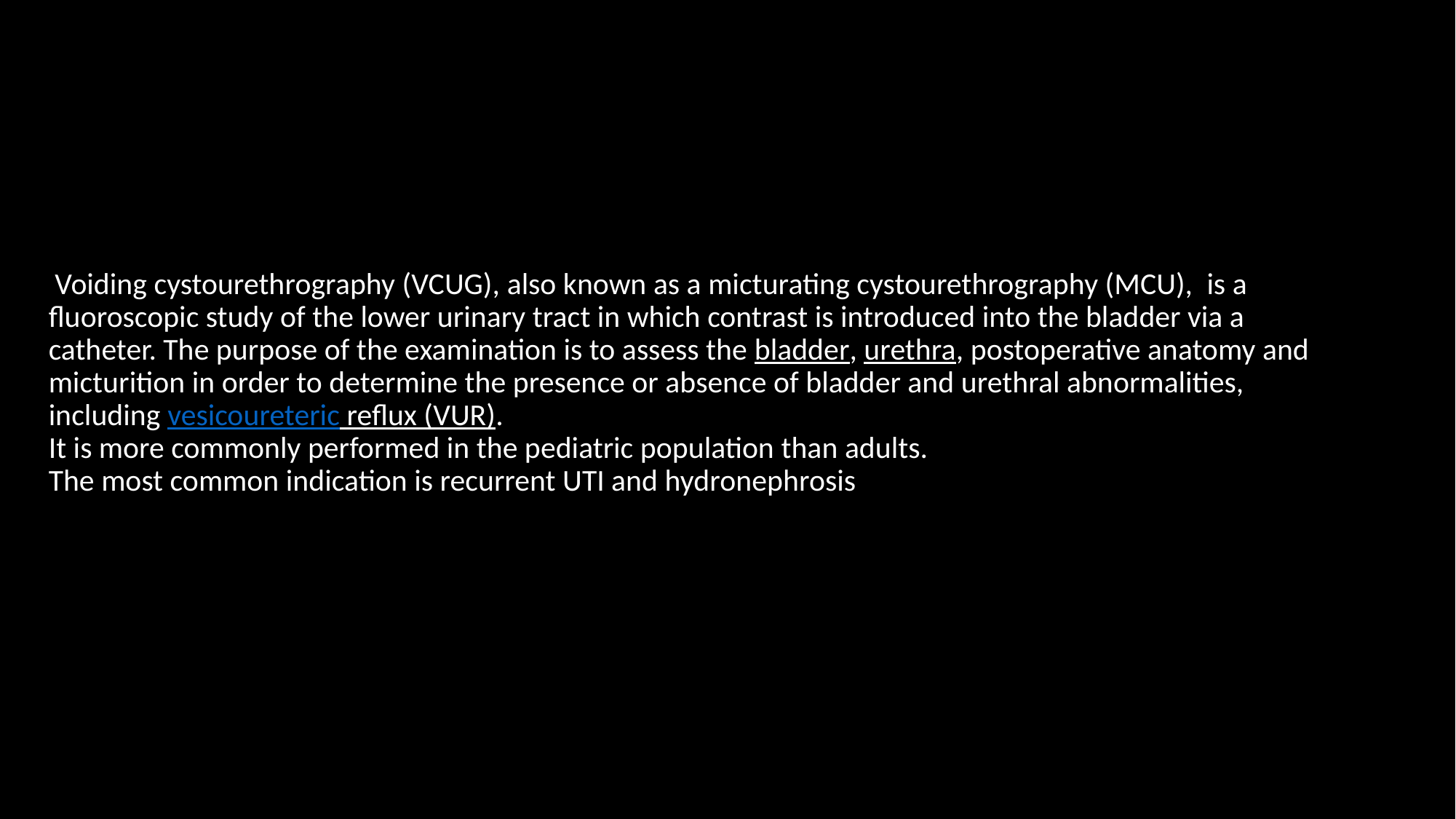

# Voiding cystourethrography (VCUG), also known as a micturating cystourethrography (MCU),  is a fluoroscopic study of the lower urinary tract in which contrast is introduced into the bladder via a catheter. The purpose of the examination is to assess the bladder, urethra, postoperative anatomy and micturition in order to determine the presence or absence of bladder and urethral abnormalities, including vesicoureteric reflux (VUR). It is more commonly performed in the pediatric population than adults. The most common indication is recurrent UTI and hydronephrosis